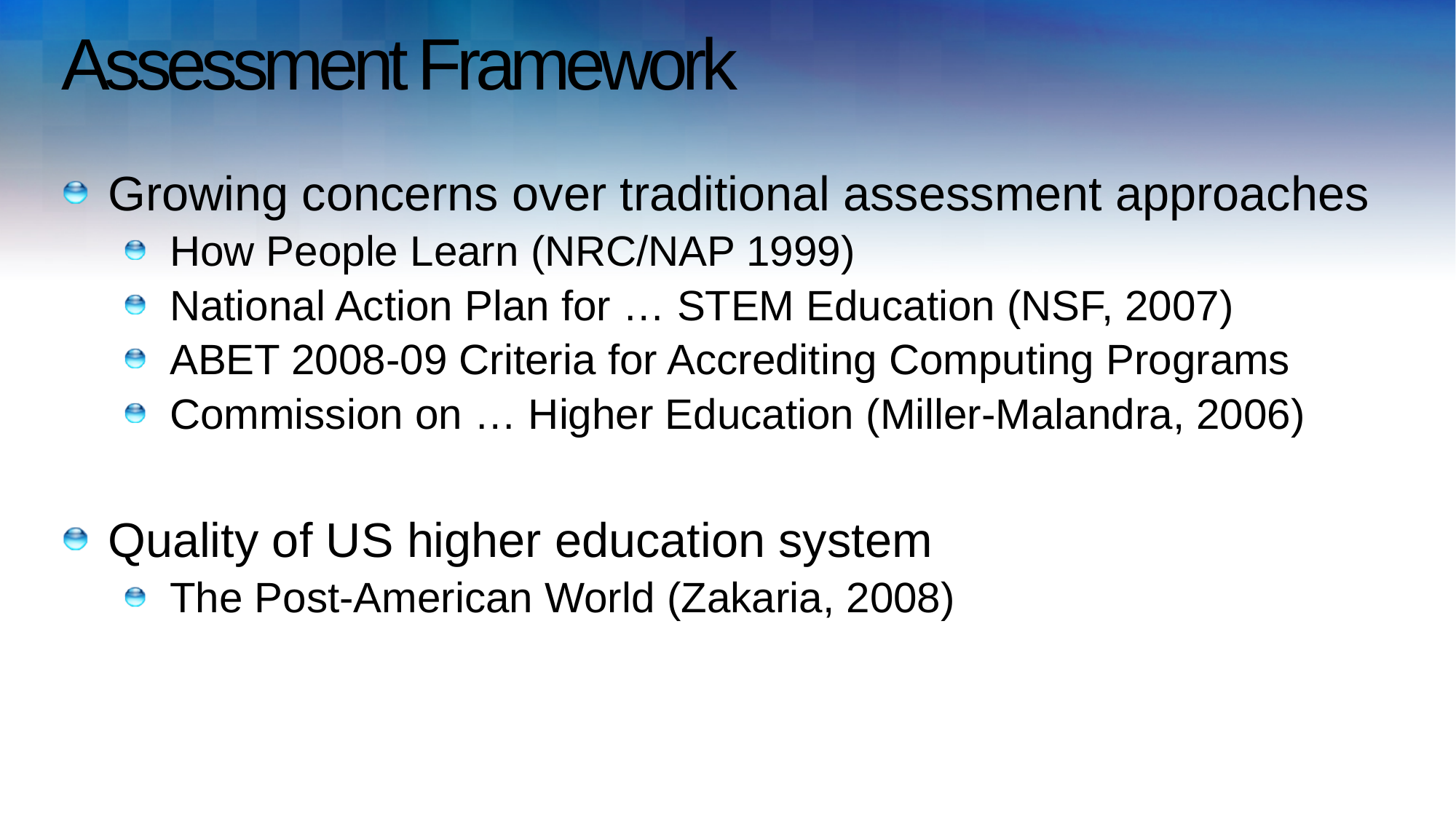

# Assessment Framework
Growing concerns over traditional assessment approaches
How People Learn (NRC/NAP 1999)
National Action Plan for … STEM Education (NSF, 2007)
ABET 2008-09 Criteria for Accrediting Computing Programs
Commission on … Higher Education (Miller-Malandra, 2006)

Quality of US higher education system
The Post-American World (Zakaria, 2008)